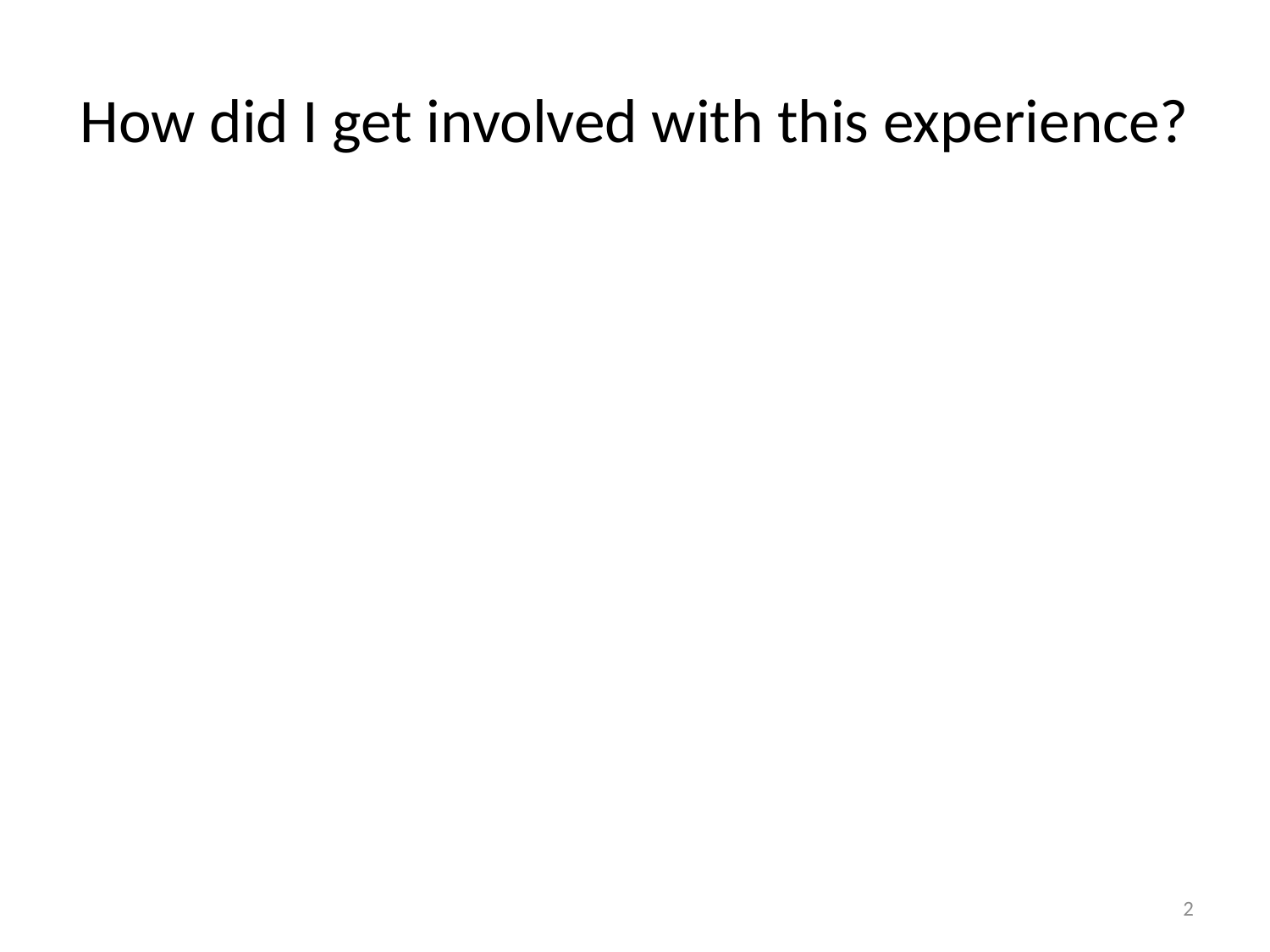

# How did I get involved with this experience?

2